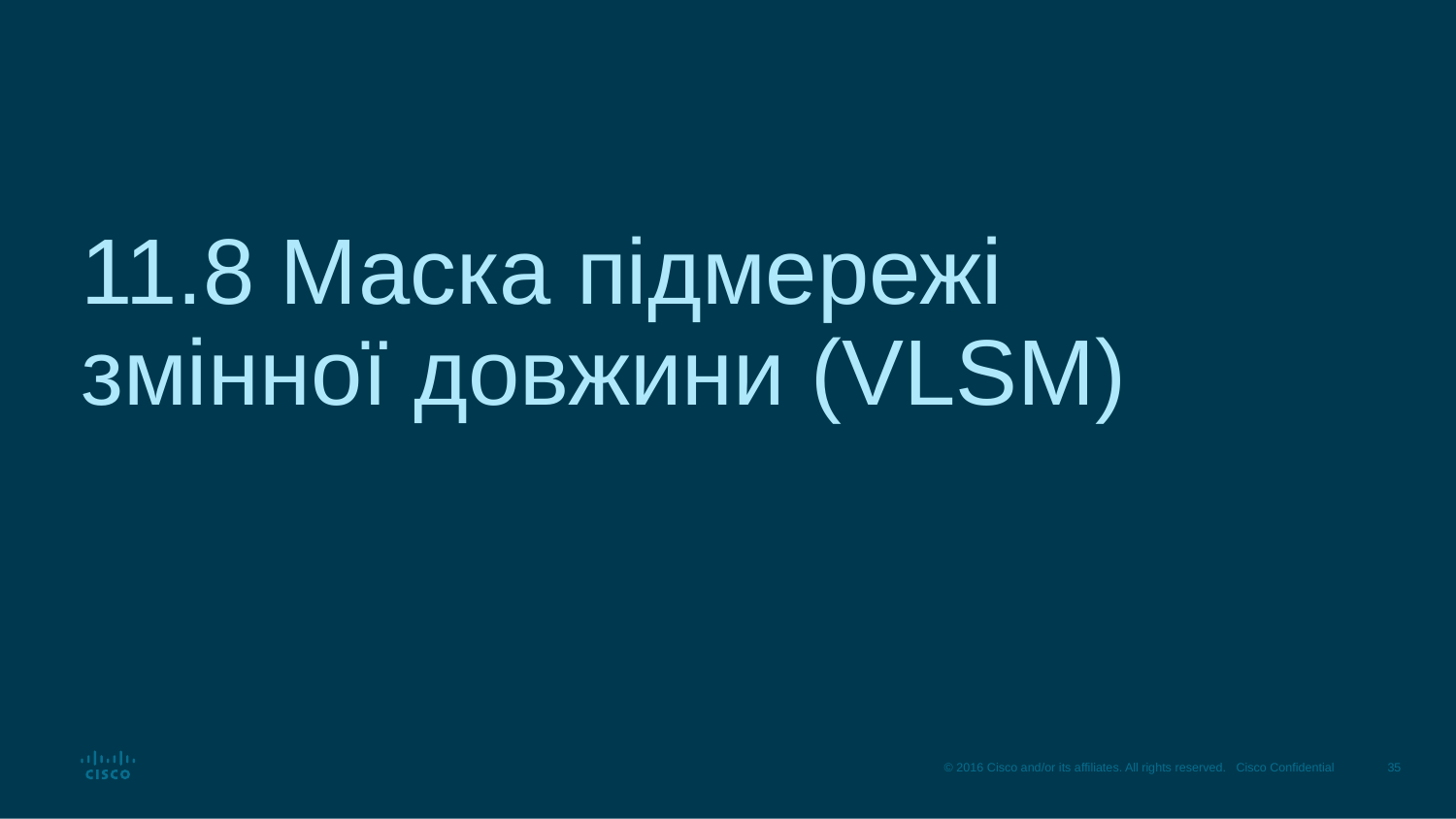

# 11.8 Маска підмережі змінної довжини (VLSM)